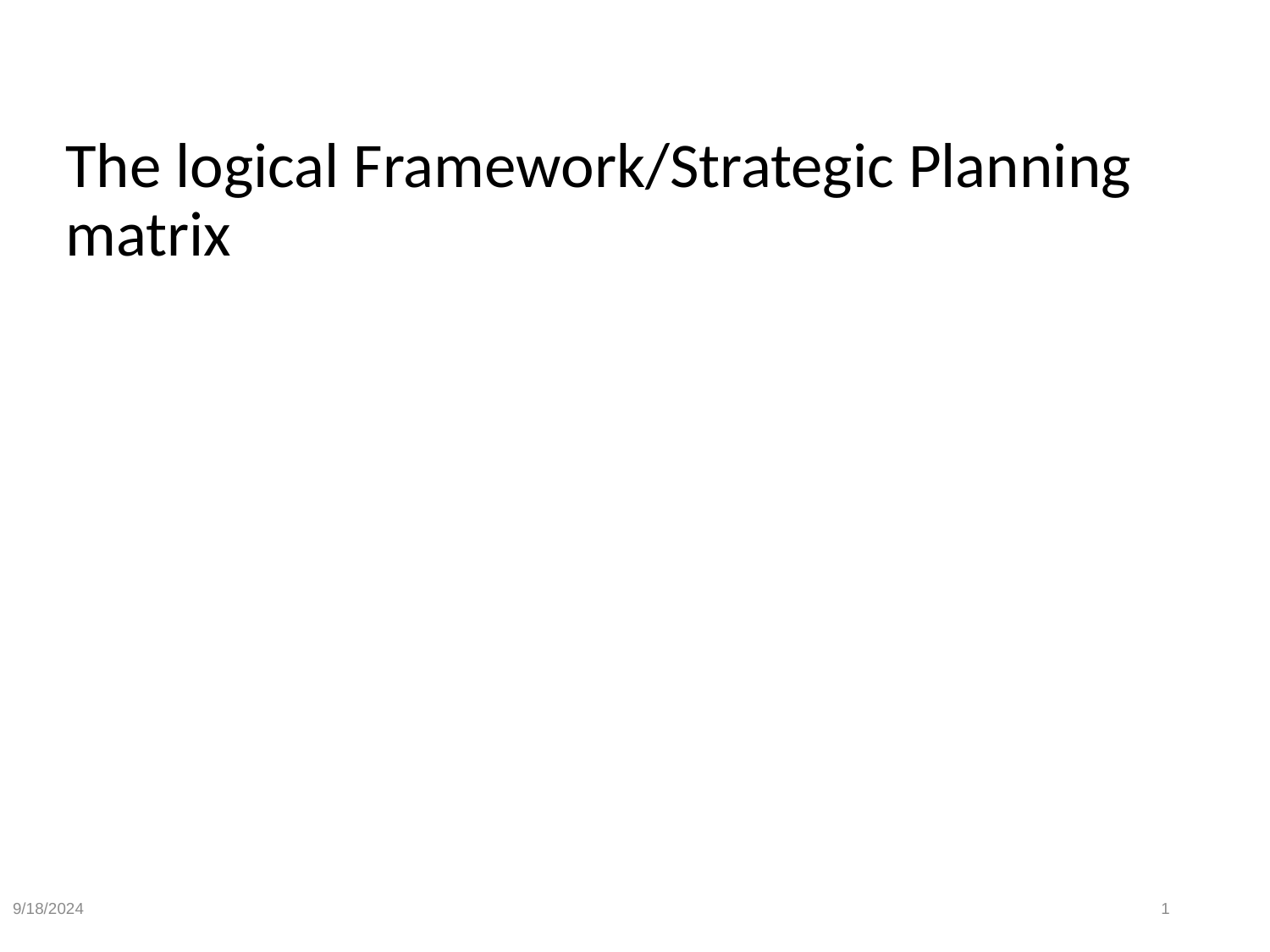

# The logical Framework/Strategic Planning matrix

9/18/2024
1